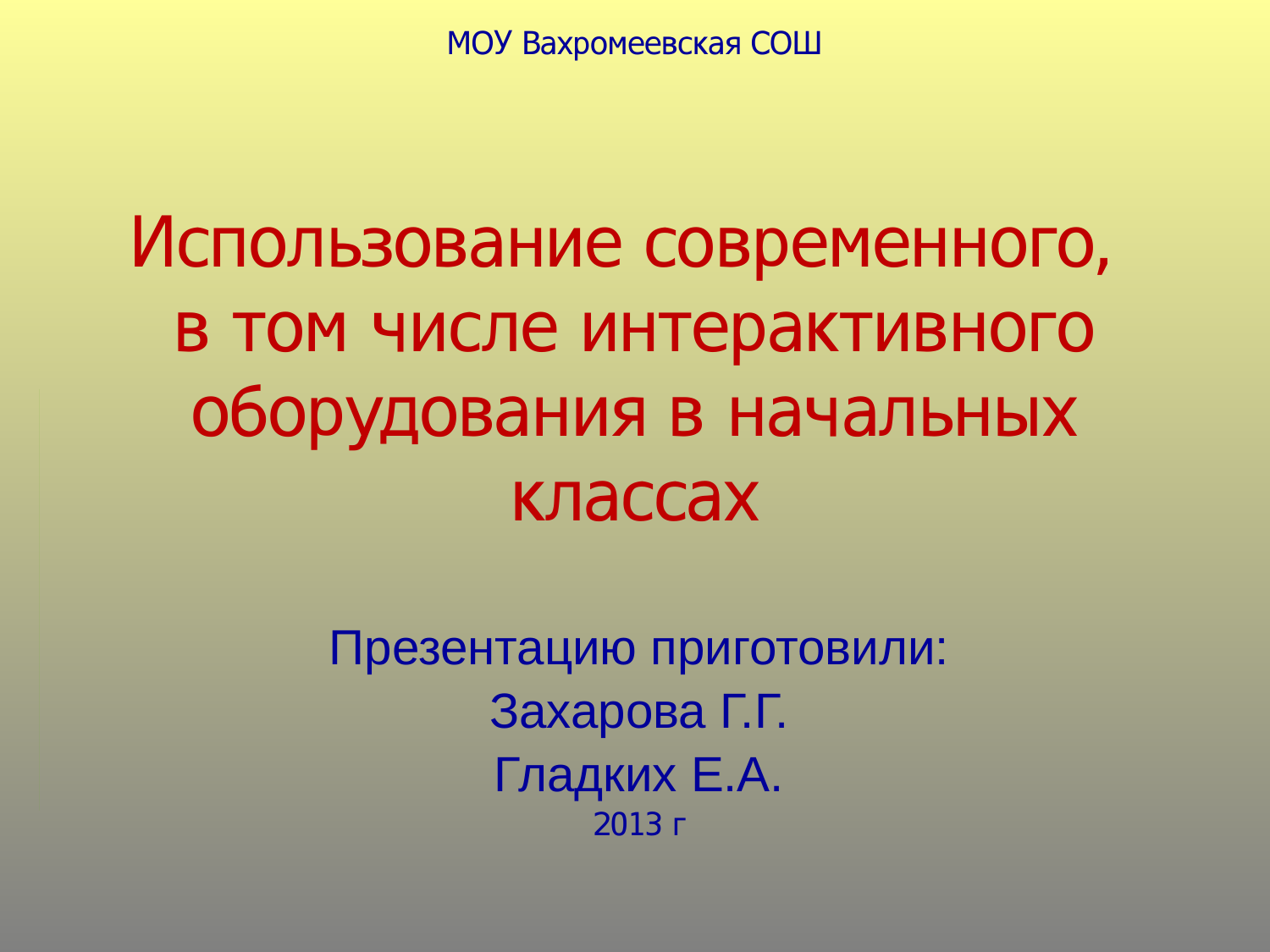

# МОУ Вахромеевская СОШ Использование современного, в том числе интерактивного оборудования в начальных классах
Презентацию приготовили:
Захарова Г.Г.
Гладких Е.А.
2013 г